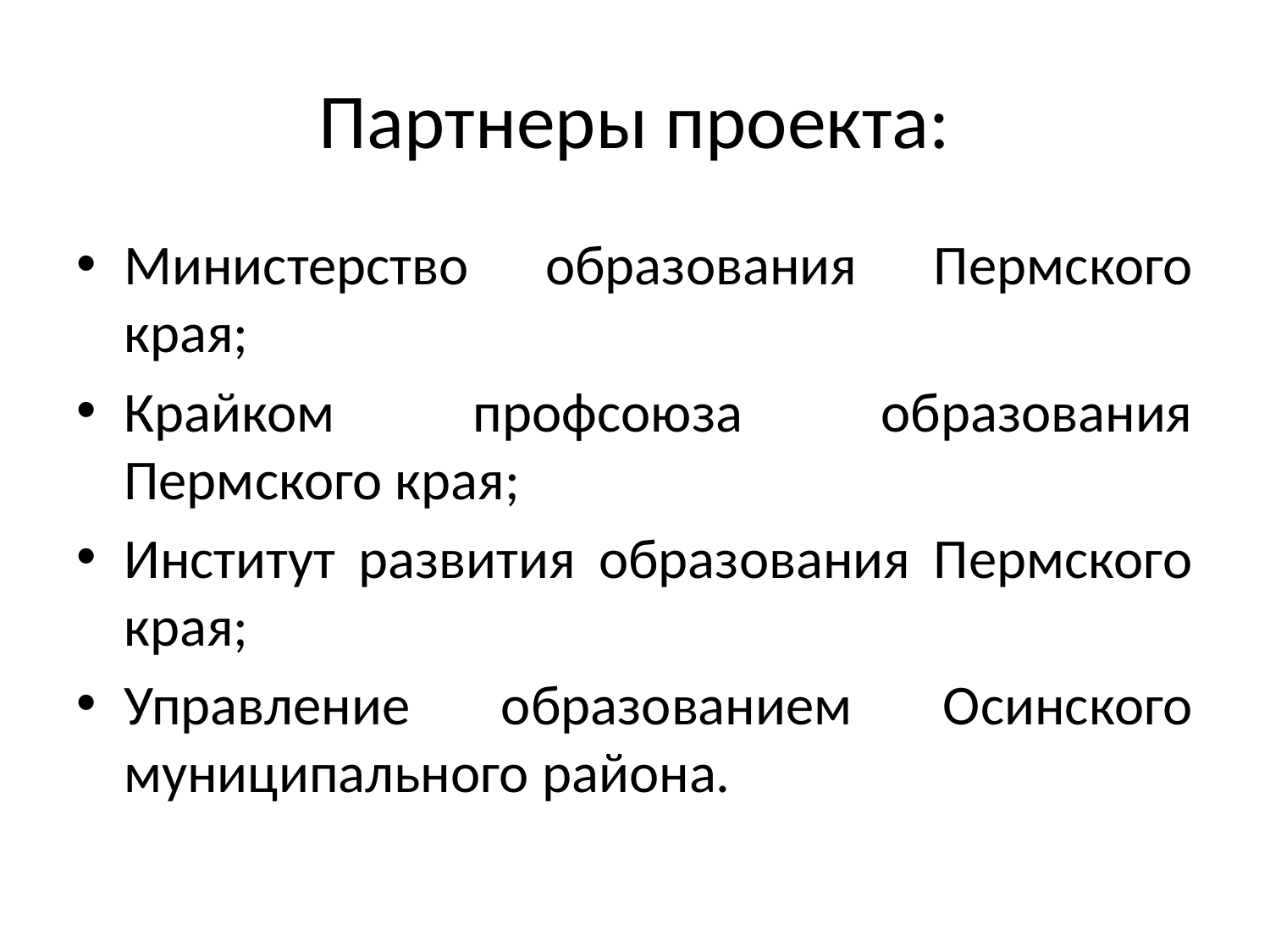

# Партнеры проекта:
Министерство образования Пермского края;
Крайком профсоюза образования Пермского края;
Институт развития образования Пермского края;
Управление образованием Осинского муниципального района.